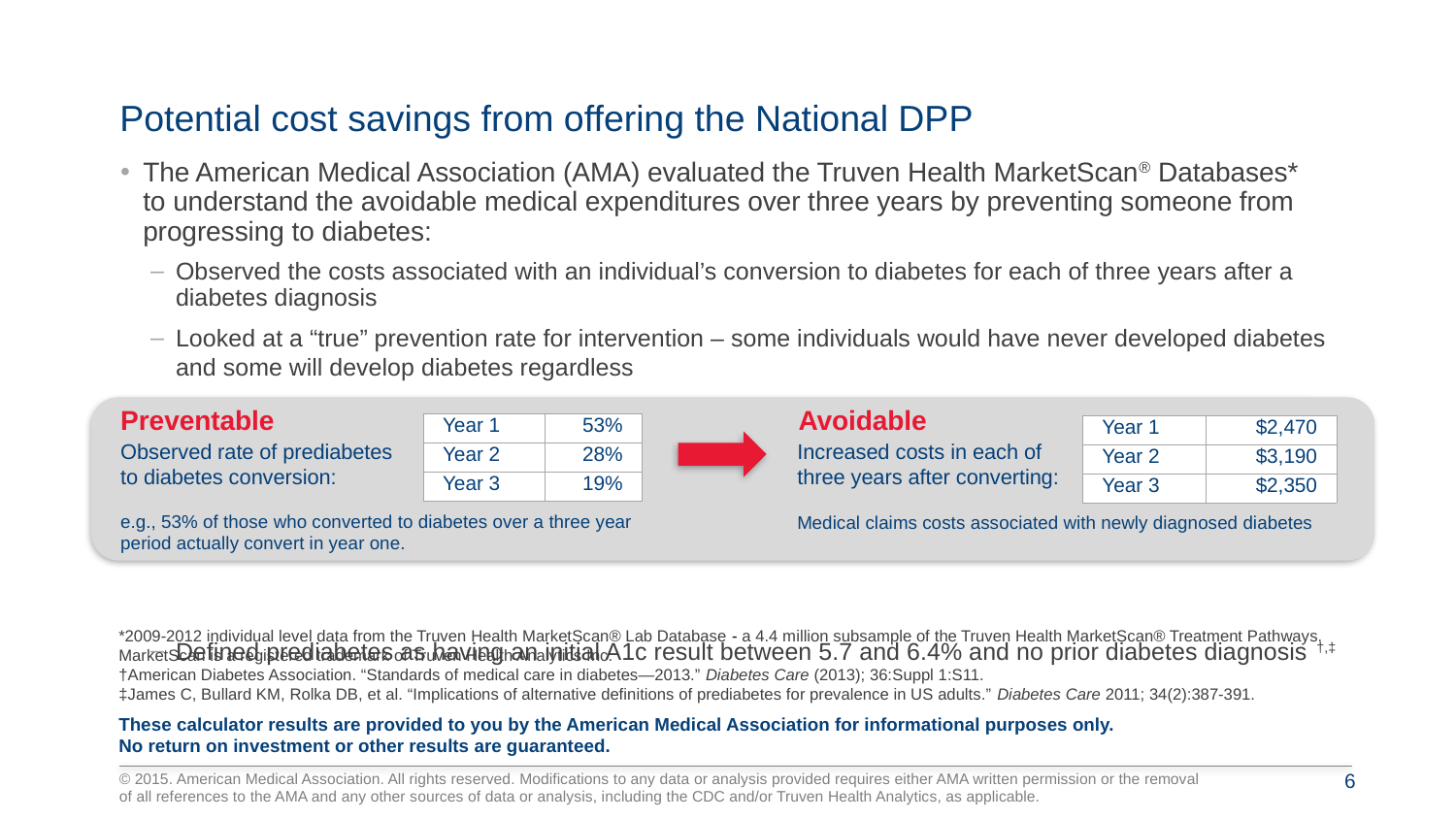

# Potential cost savings from offering the National DPP
The American Medical Association (AMA) evaluated the Truven Health MarketScan® Databases*
to understand the avoidable medical expenditures over three years by preventing someone from progressing to diabetes:
Observed the costs associated with an individual’s conversion to diabetes for each of three years after a diabetes diagnosis
Looked at a “true” prevention rate for intervention – some individuals would have never developed diabetes and some will develop diabetes regardless

Defined prediabetes as having an initial A1c result between 5.7 and 6.4% and no prior diabetes diagnosis †,‡

Preventable
Avoidable

| Year 1 | 53% |
| --- | --- |
| Year 2 | 28% |
| Year 3 | 19% |
| Year 1 | $2,470 |
| --- | --- |
| Year 2 | $3,190 |
| Year 3 | $2,350 |
Observed rate of prediabetes to diabetes conversion:
Increased costs in each of three years after converting:

e.g., 53% of those who converted to diabetes over a three year period actually convert in year one.
Medical claims costs associated with newly diagnosed diabetes
*2009-2012 individual level data from the Truven Health MarketScan® Lab Database - a 4.4 million subsample of the Truven Health MarketScan® Treatment Pathways. MarketScan is a registered trademark of Truven Health Analytics Inc.
†American Diabetes Association. “Standards of medical care in diabetes—2013.” Diabetes Care (2013); 36:Suppl 1:S11.
‡James C, Bullard KM, Rolka DB, et al. “Implications of alternative definitions of prediabetes for prevalence in US adults.” Diabetes Care 2011; 34(2):387-391.

These calculator results are provided to you by the American Medical Association for informational purposes only. 
No return on investment or other results are guaranteed.
6